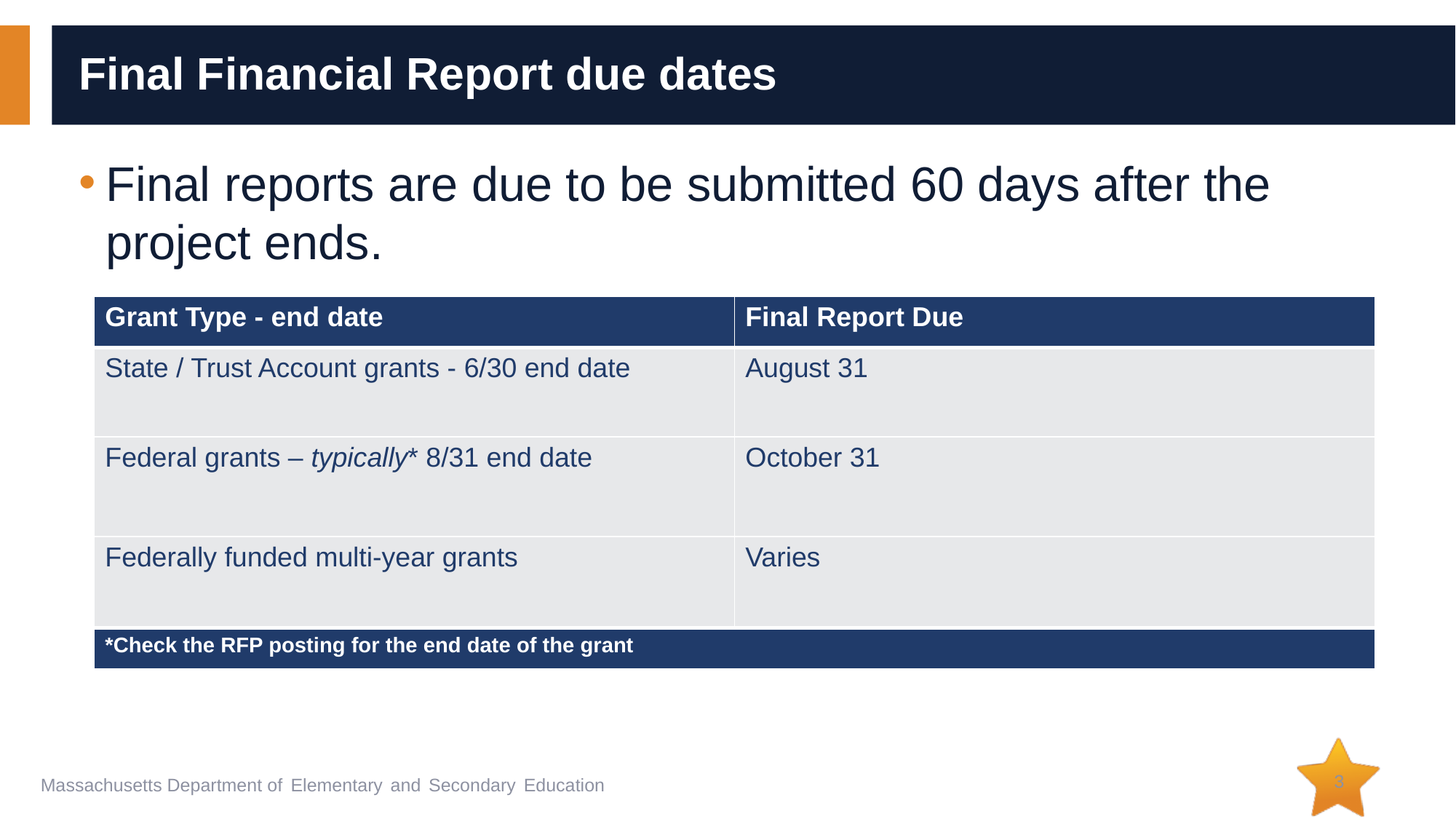

# Final Financial Report due dates
Final reports are due to be submitted 60 days after the project ends.
| Grant Type - end date | Final Report Due |
| --- | --- |
| State / Trust Account grants - 6/30 end date | August 31 |
| Federal grants – typically\* 8/31 end date | October 31 |
| Federally funded multi-year grants | Varies |
| \*Check the RFP posting for the end date of the grant |  |
3